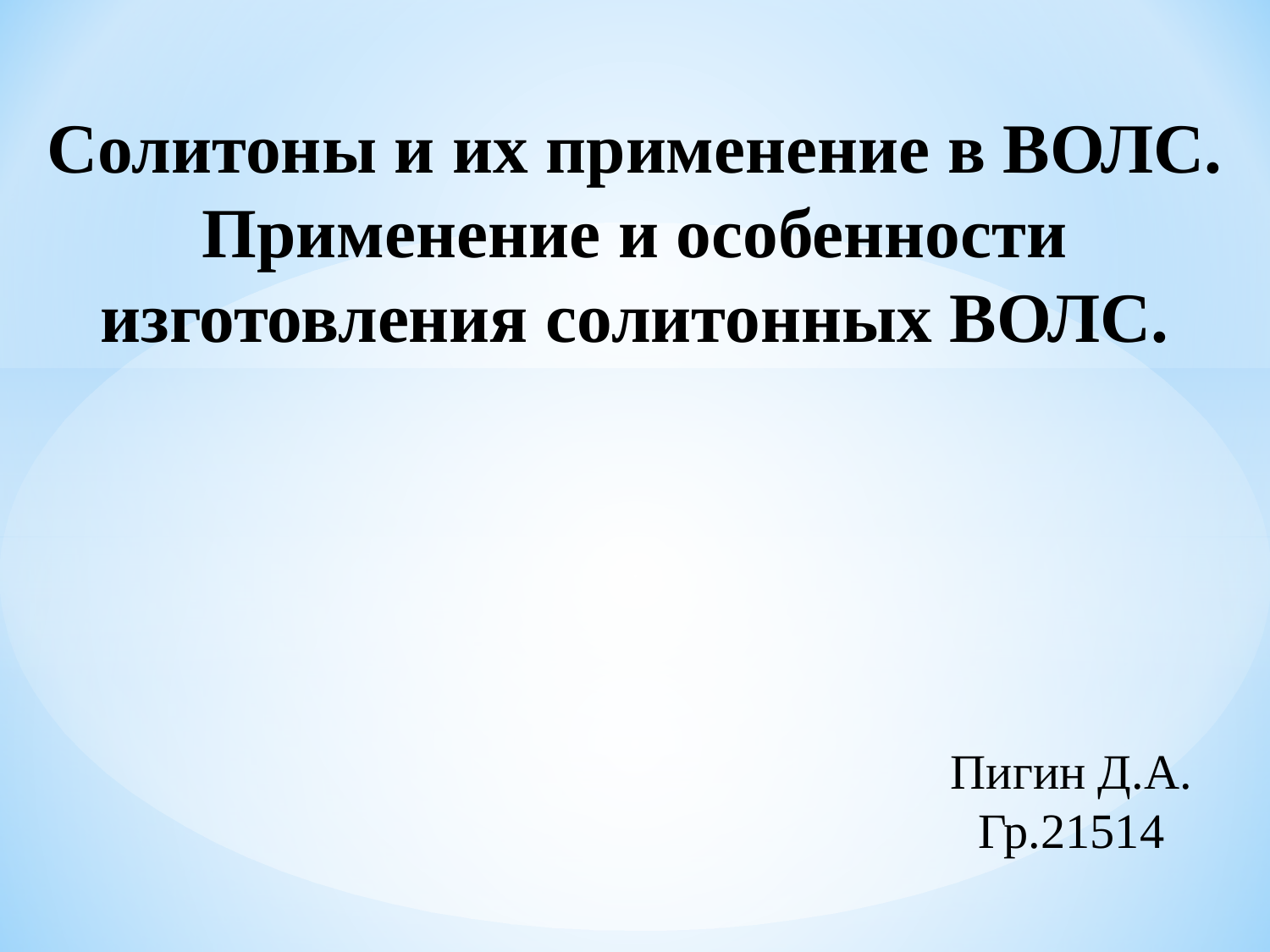

Солитоны и их применение в ВОЛС. Применение и особенности изготовления солитонных ВОЛС.
Пигин Д.А.
Гр.21514